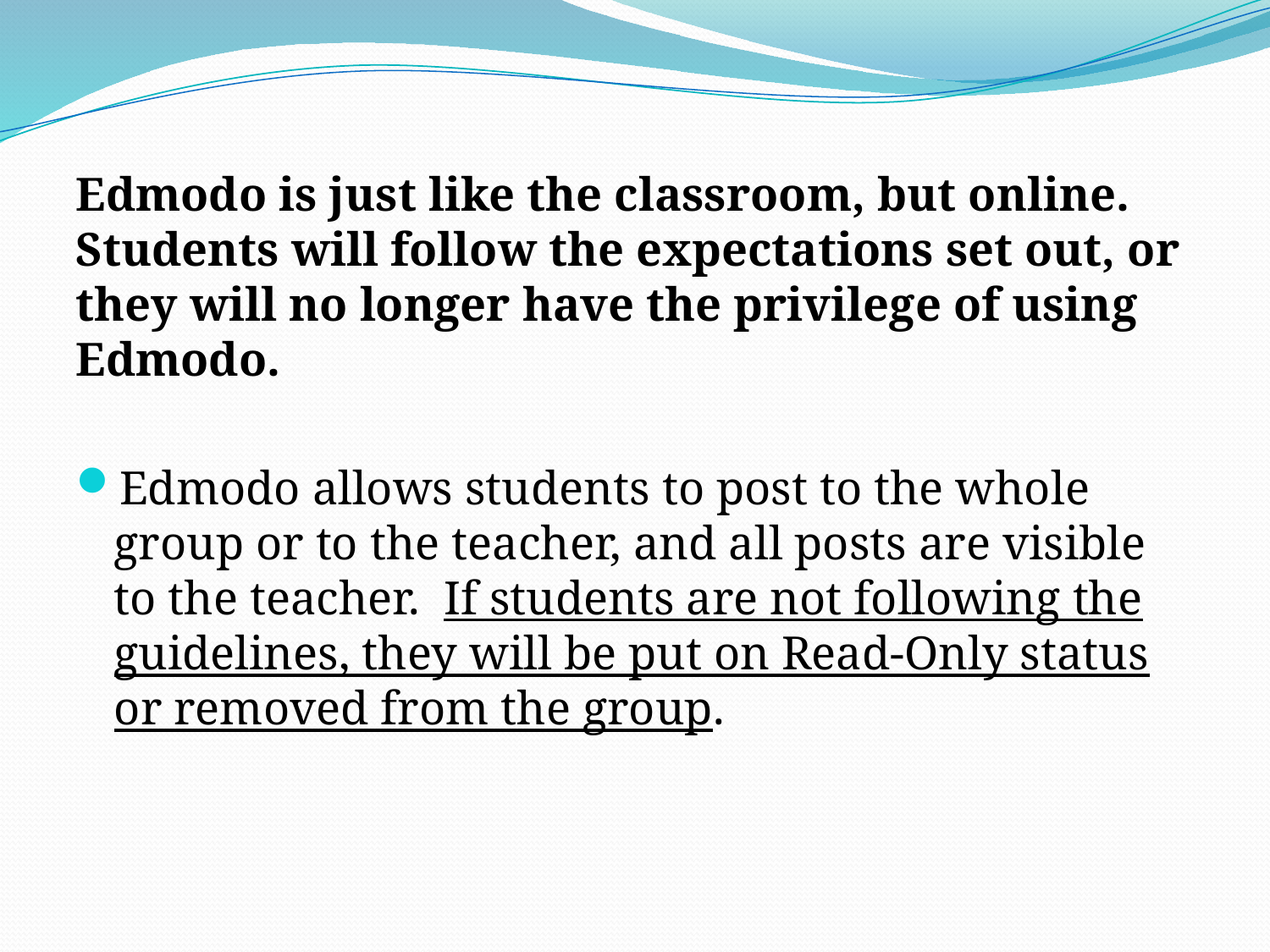

Edmodo is just like the classroom, but online. Students will follow the expectations set out, or they will no longer have the privilege of using Edmodo.

Edmodo allows students to post to the whole group or to the teacher, and all posts are visible to the teacher.  If students are not following the guidelines, they will be put on Read-Only status or removed from the group.